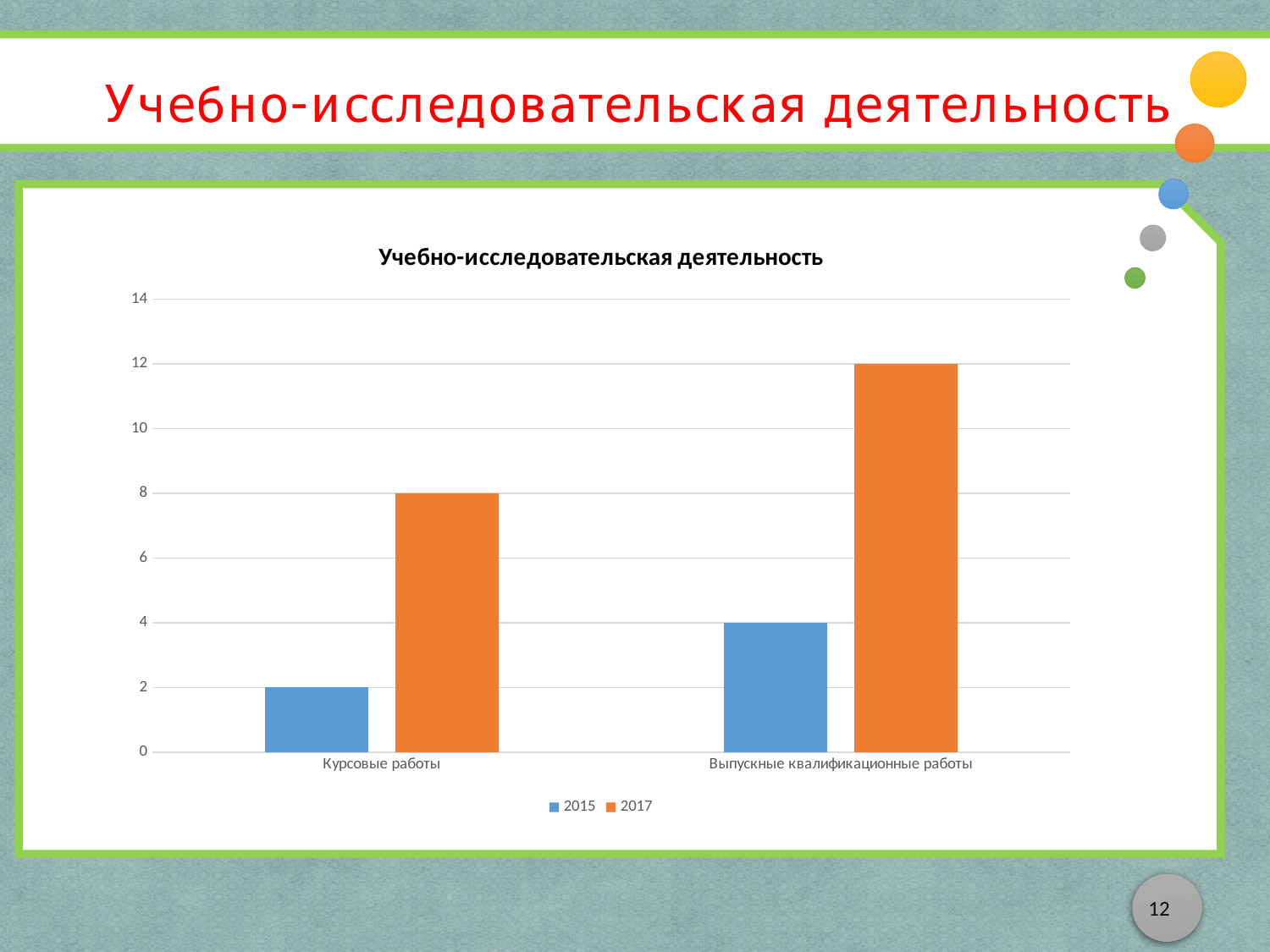

Учебно-исследовательская деятельность

### Chart: Учебно-исследовательская деятельность

| Category | 2015 | 2017 |
|---|---|---|
| Курсовые работы | 2.0 | 8.0 |
| Выпускные квалификационные работы | 4.0 | 12.0 |
12